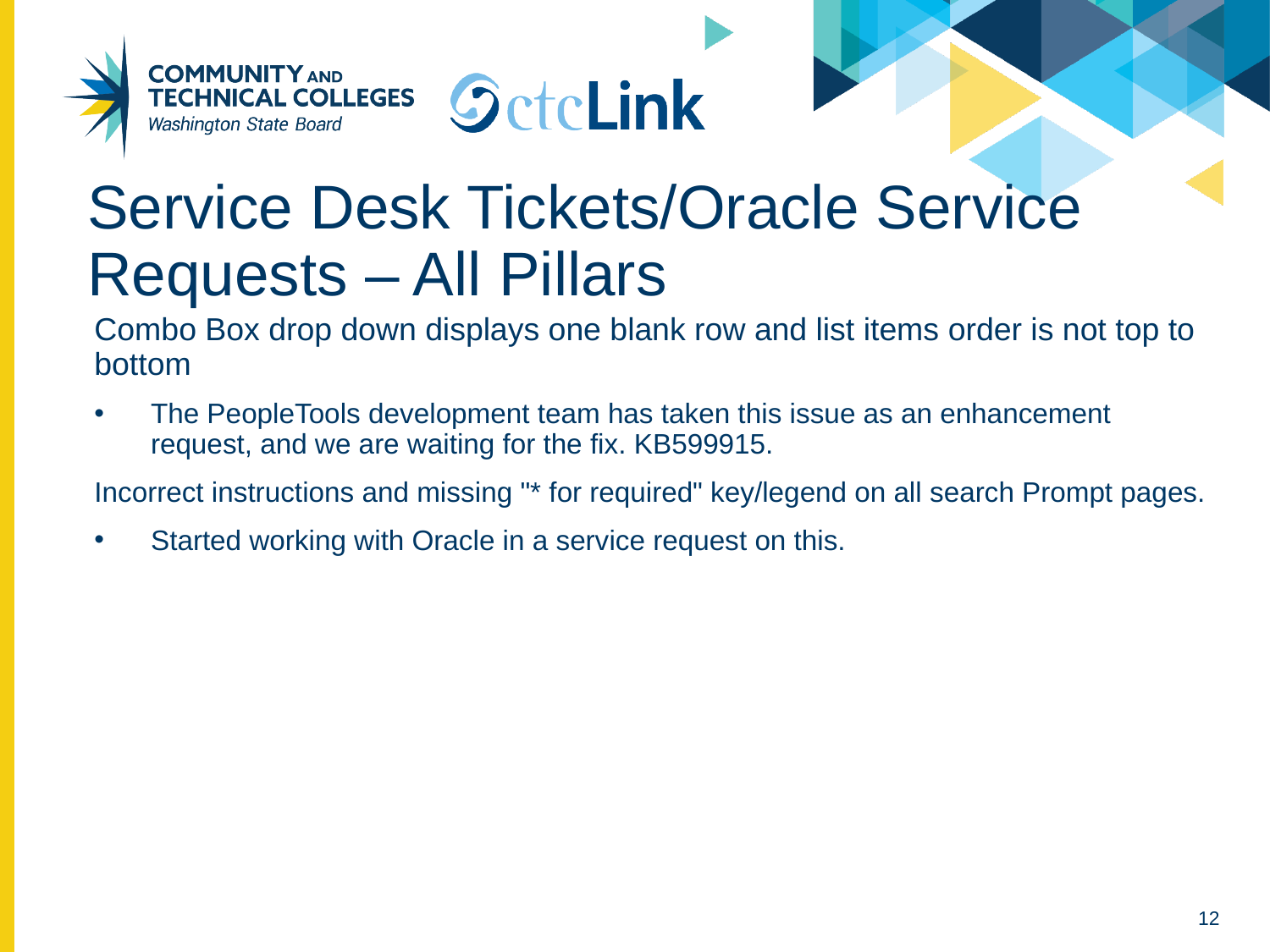

# Service Desk Tickets/Oracle Service Requests – All Pillars
Combo Box drop down displays one blank row and list items order is not top to bottom
The PeopleTools development team has taken this issue as an enhancement request, and we are waiting for the fix. KB599915.
Incorrect instructions and missing "* for required" key/legend on all search Prompt pages.
Started working with Oracle in a service request on this.
12